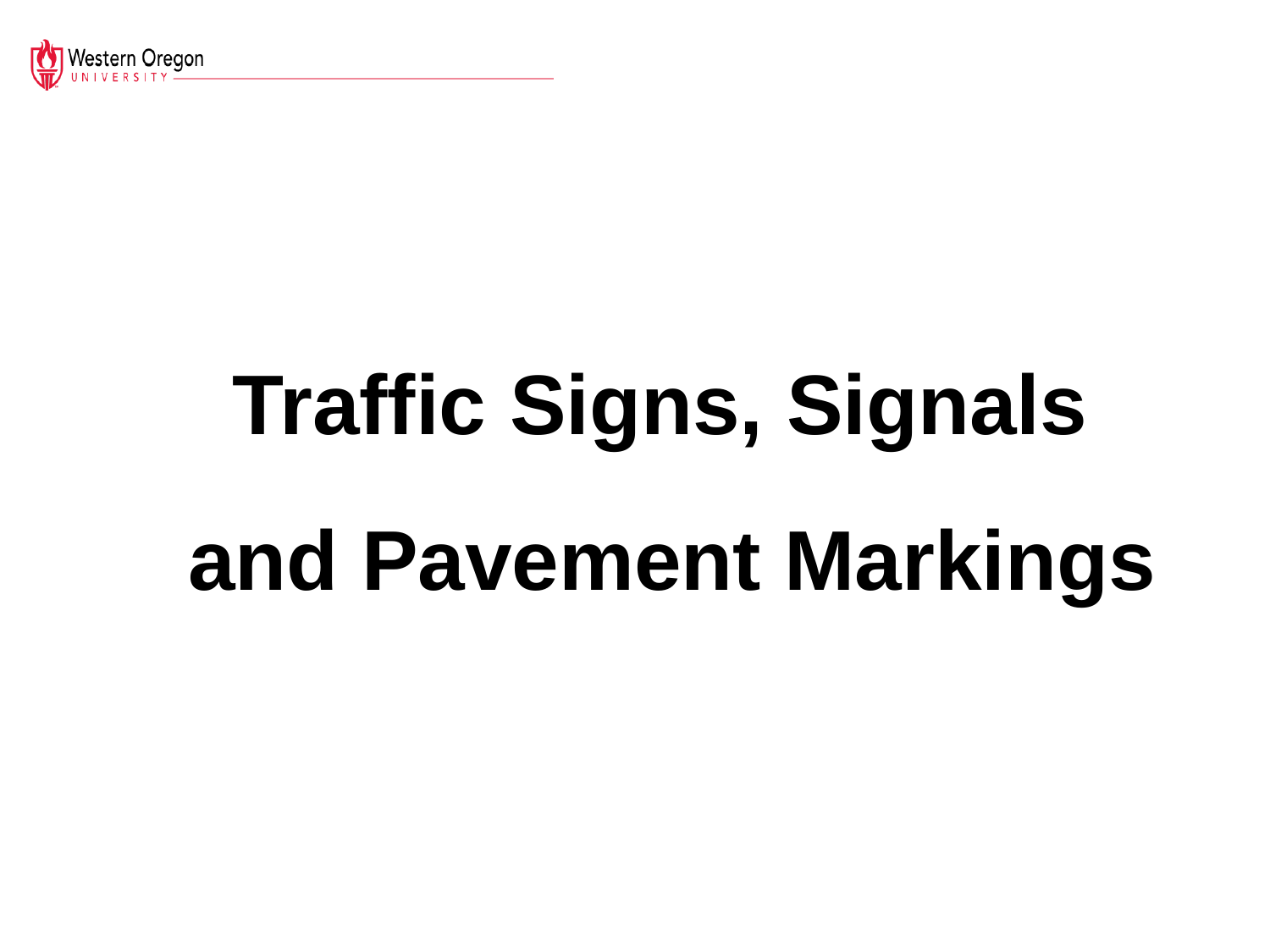

# Traffic Signs, Signals and Pavement Markings